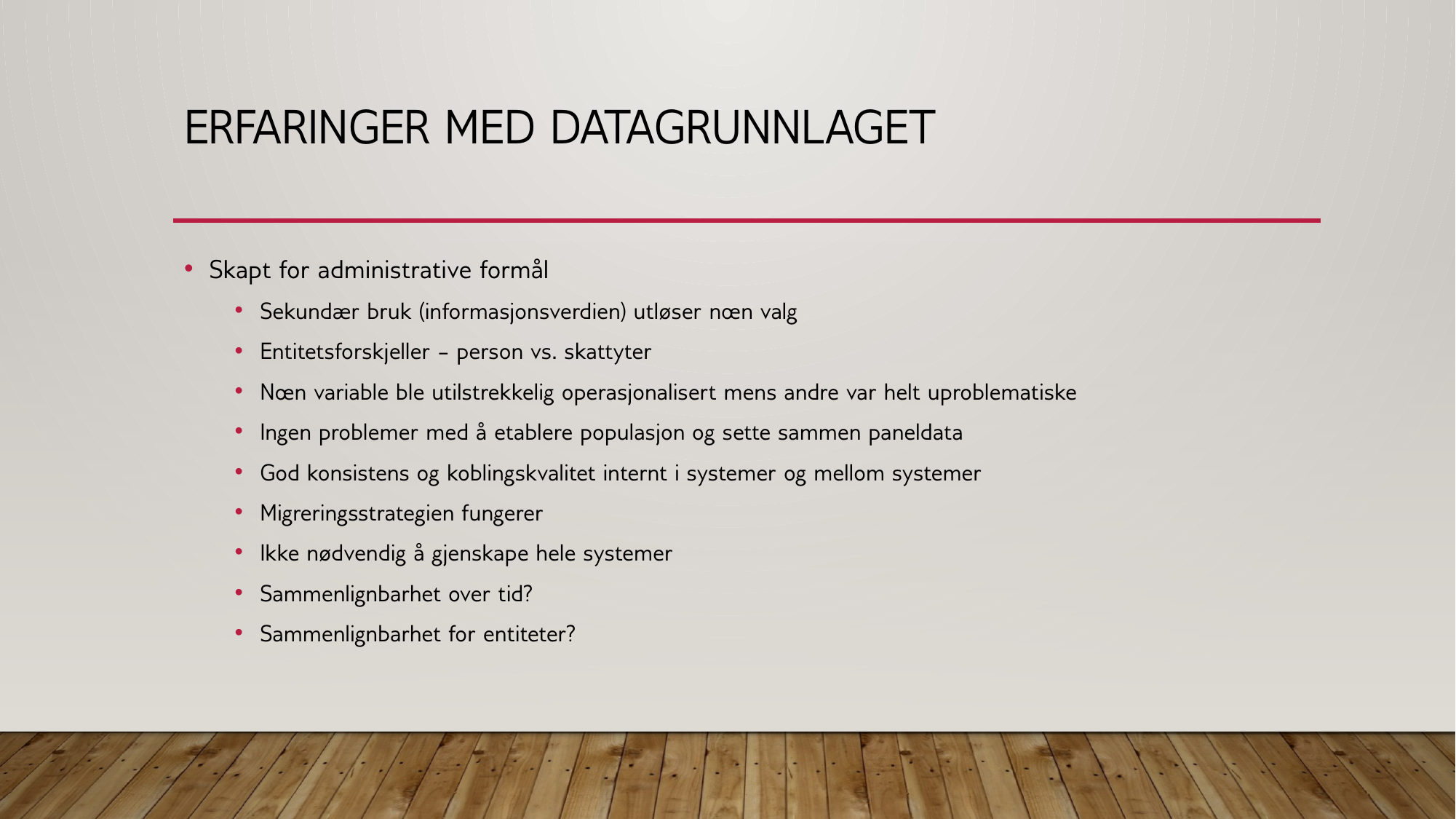

# Erfaringer med datagrunnlaget
Skapt for administrative formål
Sekundær bruk (informasjonsverdien) utløser noen valg
Entitetsforskjeller – person vs. skattyter
Noen variable ble utilstrekkelig operasjonalisert mens andre var helt uproblematiske
Ingen problemer med å etablere populasjon og sette sammen paneldata
God konsistens og koblingskvalitet internt i systemer og mellom systemer
Migreringsstrategien fungerer
Ikke nødvendig å gjenskape hele systemer
Sammenlignbarhet over tid?
Sammenlignbarhet for entiteter?